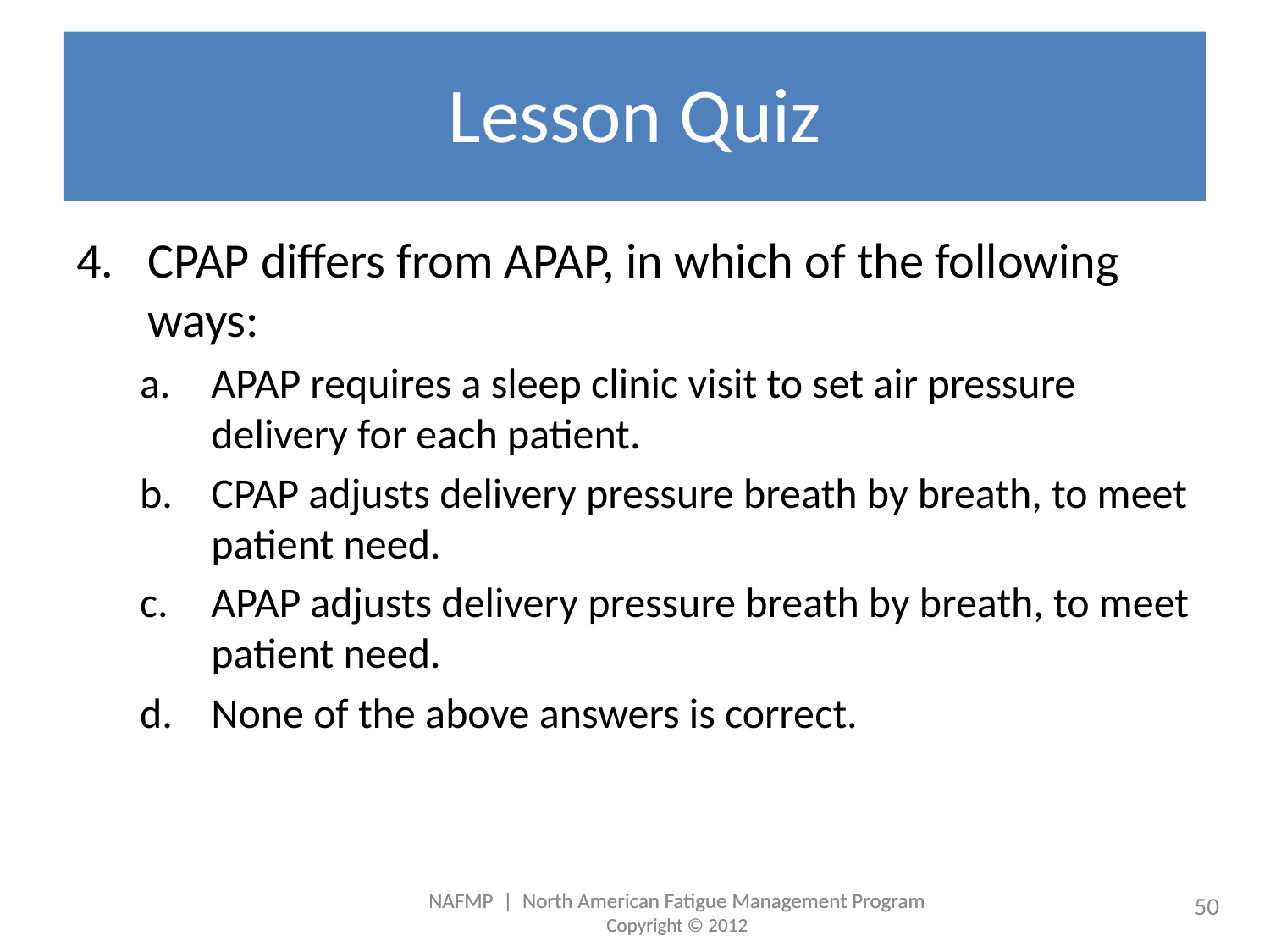

# Lesson Quiz
CPAP differs from APAP, in which of the following ways:
APAP requires a sleep clinic visit to set air pressure delivery for each patient.
CPAP adjusts delivery pressure breath by breath, to meet patient need.
APAP adjusts delivery pressure breath by breath, to meet patient need.
None of the above answers is correct.